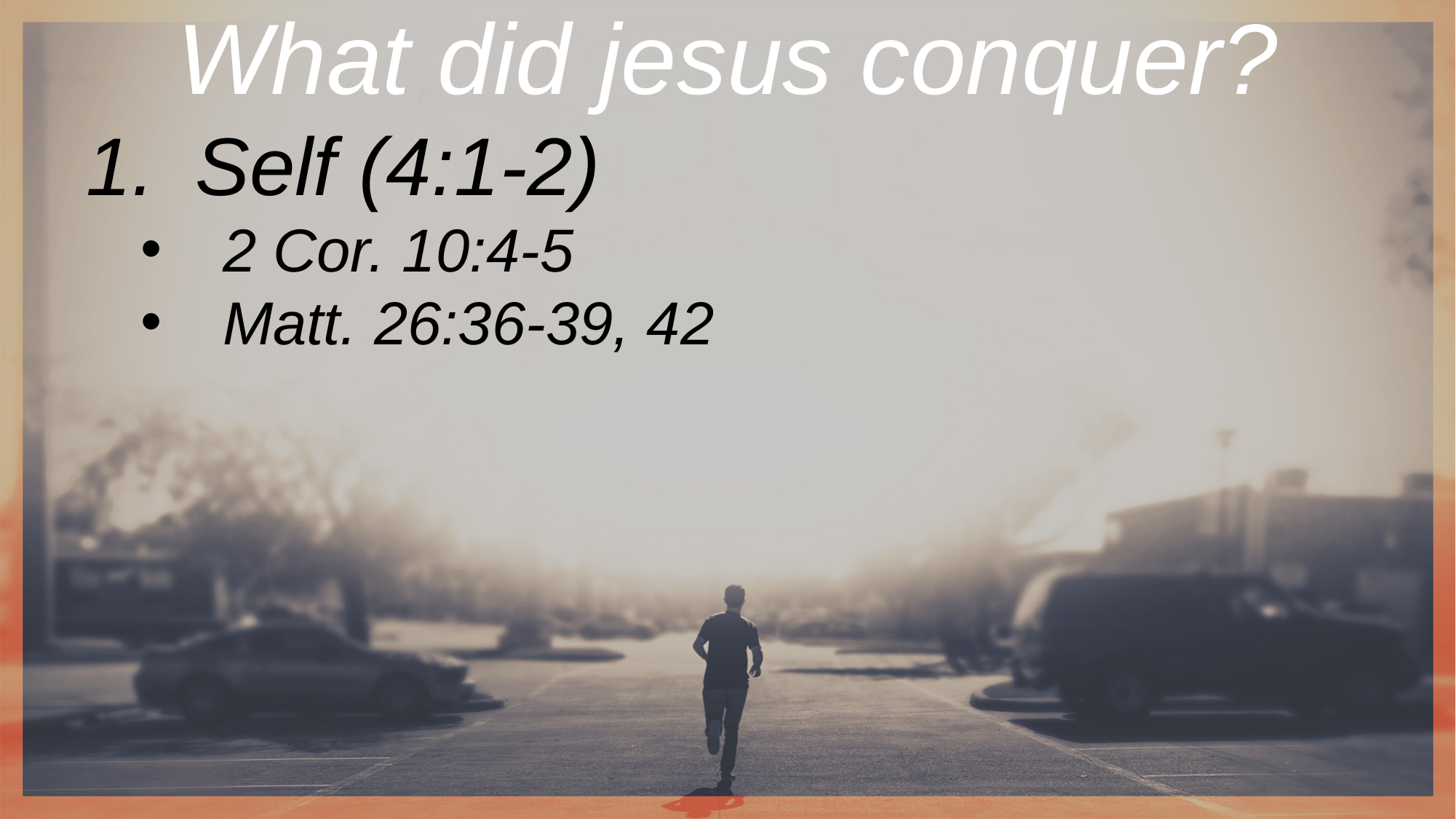

What did jesus conquer?
Self (4:1-2)
2 Cor. 10:4-5
Matt. 26:36-39, 42